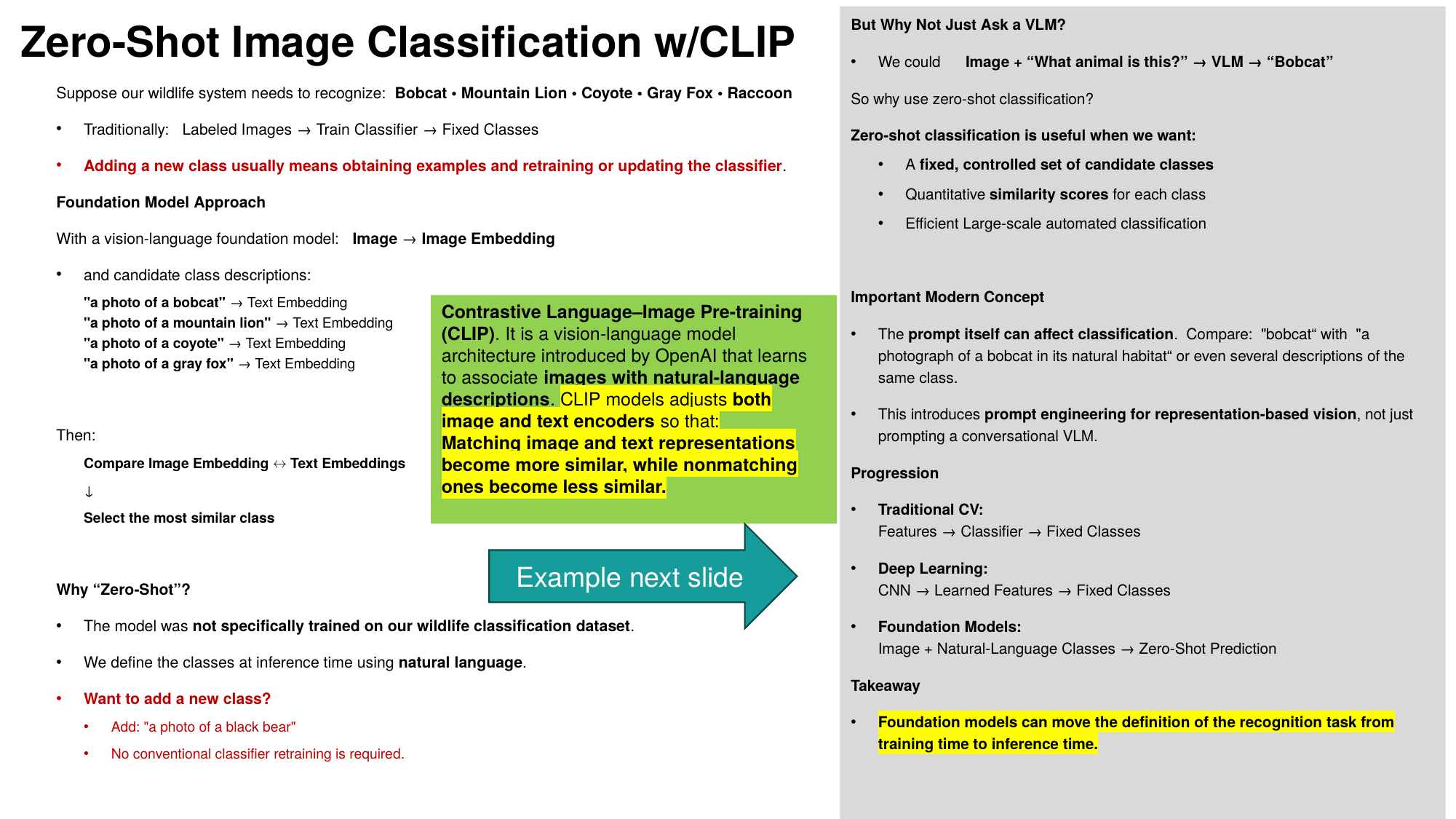

But Why Not Just Ask a VLM?
We could      Image + “What animal is this?” → VLM → “Bobcat”
So why use zero-shot classification?
Zero-shot classification is useful when we want:
A fixed, controlled set of candidate classes
Quantitative similarity scores for each class
Efficient Large-scale automated classification

Important Modern Concept
The prompt itself can affect classification.  Compare:  "bobcat“ with  "a photograph of a bobcat in its natural habitat“ or even several descriptions of the same class.
This introduces prompt engineering for representation-based vision, not just prompting a conversational VLM.
Progression
Traditional CV:
Features → Classifier → Fixed Classes
Deep Learning:
CNN → Learned Features → Fixed Classes
Foundation Models:
Image + Natural-Language Classes → Zero-Shot Prediction
Takeaway
Foundation models can move the definition of the recognition task from training time to inference time.

# Zero-Shot Image Classification w/CLIP
Suppose our wildlife system needs to recognize:  Bobcat • Mountain Lion • Coyote • Gray Fox • Raccoon
Traditionally:   Labeled Images → Train Classifier → Fixed Classes
Adding a new class usually means obtaining examples and retraining or updating the classifier.
Foundation Model Approach
With a vision-language foundation model:   Image → Image Embedding
and candidate class descriptions:
"a photo of a bobcat" → Text Embedding
"a photo of a mountain lion" → Text Embedding
"a photo of a coyote" → Text Embedding
"a photo of a gray fox" → Text Embedding

Then:
Compare Image Embedding ↔ Text Embeddings
↓
Select the most similar class

Why “Zero-Shot”?
The model was not specifically trained on our wildlife classification dataset.
We define the classes at inference time using natural language.
Want to add a new class?
Add: "a photo of a black bear"
No conventional classifier retraining is required.
Contrastive Language–Image Pre-training (CLIP). It is a vision-language model architecture introduced by OpenAI that learns to associate images with natural-language descriptions. CLIP models adjusts both image and text encoders so that:
Matching image and text representations become more similar, while nonmatching ones become less similar.

Example next slide